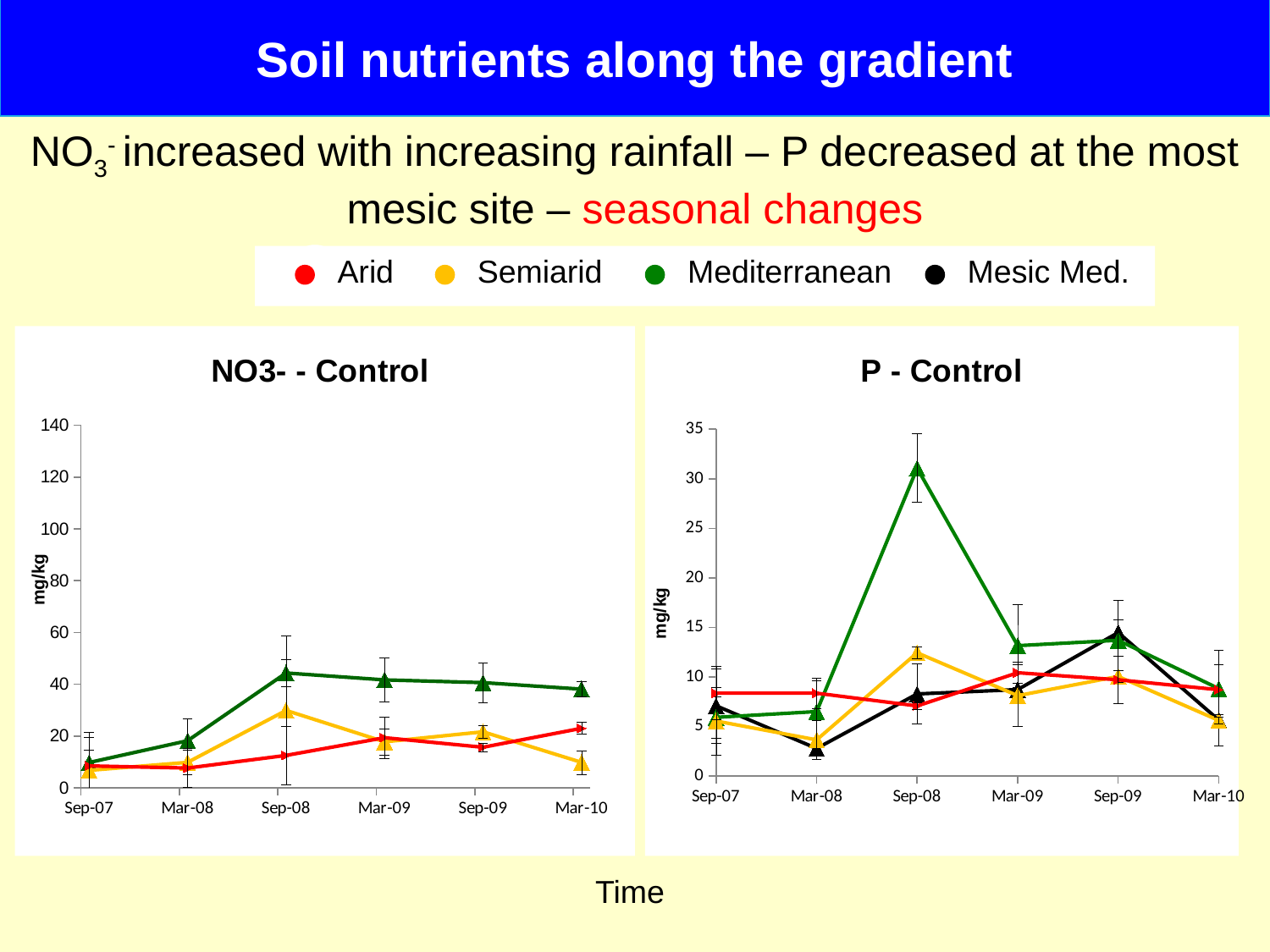

Soil nutrients along the gradient
NO3- increased with increasing rainfall – P decreased at the most mesic site – seasonal changes

Arid
Semiarid
Mediterranean
Mesic Med.

### Chart: NO3- - Control

| Category | Mesic.Med | Med | Semi Arid | Arid |
|---|---|---|---|---|
| 39326 | 9.272 | 9.776000000000002 | 6.746666666666672 | 8.460000000000003 |
| 39508 | 15.34 | 18.19 | 9.84 | 7.623999999999994 |
| 39692 | 72.37863853812827 | 44.33625515717563 | 29.8762904362171 | 12.513679030089905 |
| 39873 | 37.910226442048824 | 41.6755301858142 | 17.76048090500579 | 19.335370124004637 |
| 40057 | 108.41847664407813 | 40.60503068489959 | 21.62188767859522 | 15.65044787467703 |
| 40238 | 23.49561761593736 | 38.087307638890806 | 9.834140414377451 | 22.96978808356892 |

### Chart: P - Control

| Category | Mesic.Med | Med | Semi Arid | Arid |
|---|---|---|---|---|
| 39326 | 7.088888888888889 | 5.92 | 5.550000000000001 | 8.360000000000005 |
| 39508 | 2.7800000000000002 | 6.5 | 3.65 | 8.360000000000005 |
| 39692 | 8.284543241037262 | 31.068211304067436 | 12.430778739936741 | 7.0741151833395515 |
| 39873 | 8.722752176680142 | 13.15164910409622 | 8.112802521278773 | 10.419248119130517 |
| 40057 | 14.473343162319228 | 13.696756645970865 | 10.048441352216418 | 9.710324762994391 |
| 40238 | 5.645504498833337 | 8.823720744079719 | 5.610107734058184 | 8.707538096965404 |
Time